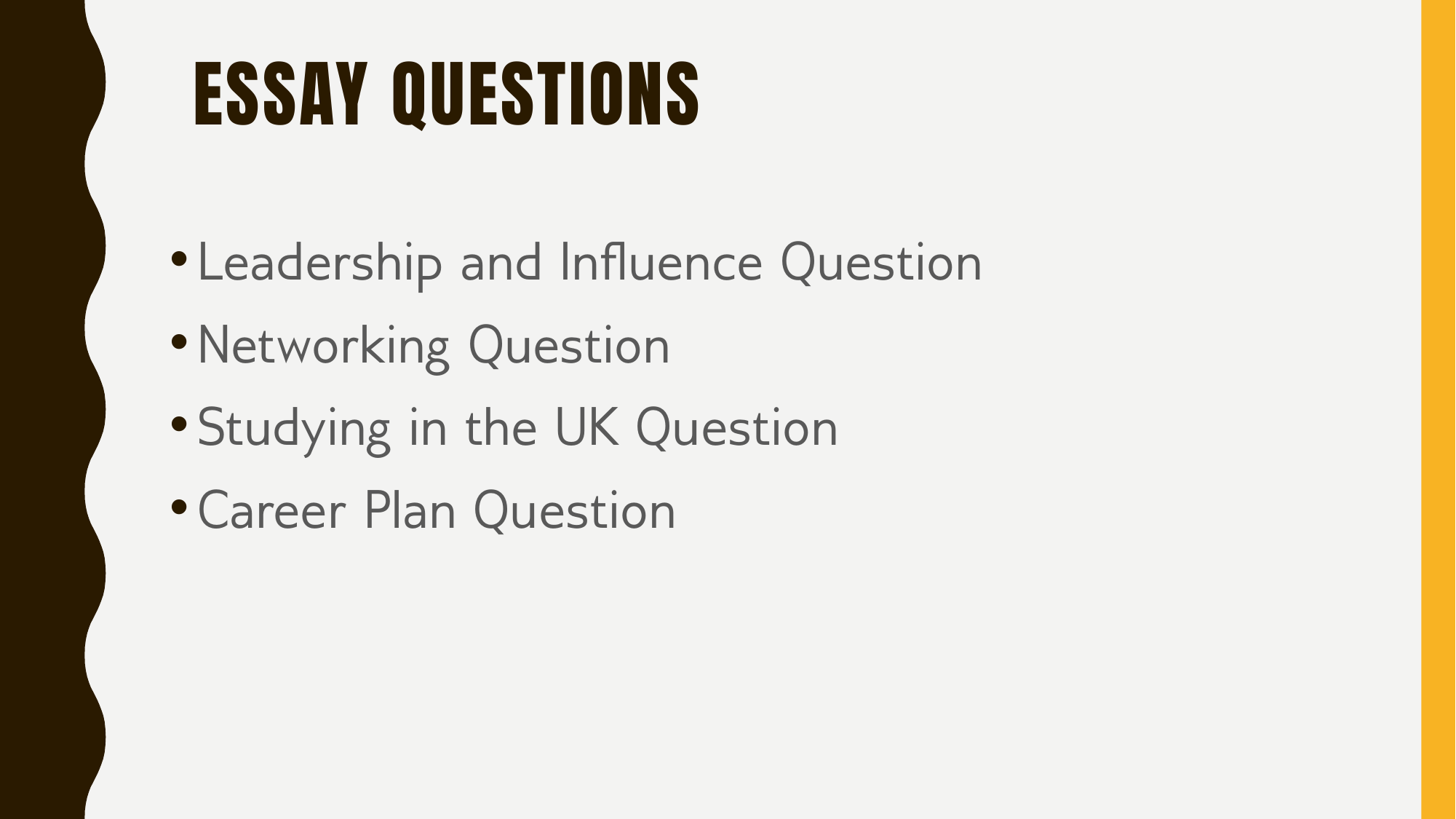

# Essay questions
Leadership and Influence Question
Networking Question
Studying in the UK Question
Career Plan Question